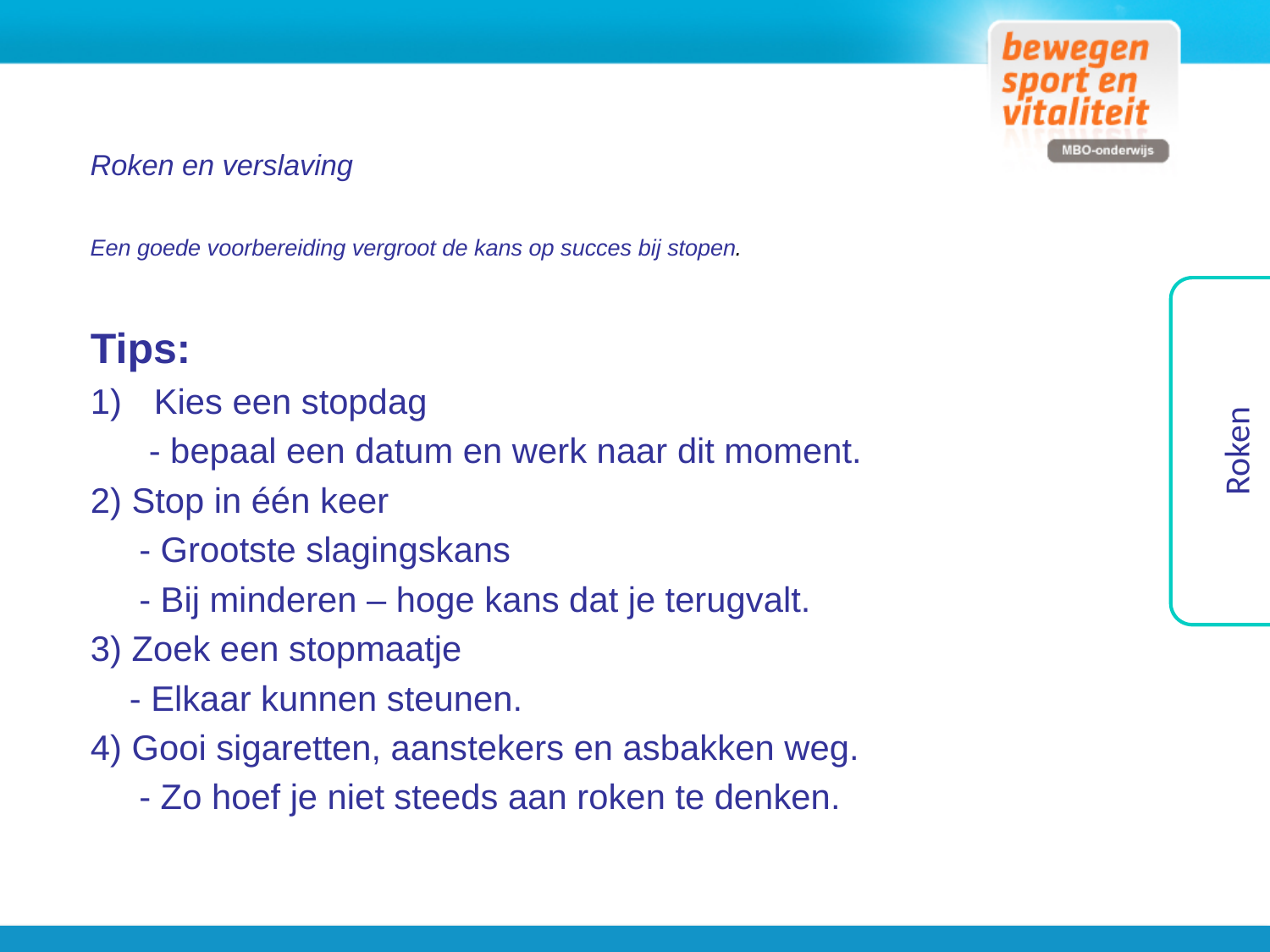

Roken en verslaving

Een goede voorbereiding vergroot de kans op succes bij stopen.

Roken
Tips:
Kies een stopdag
      - bepaal een datum en werk naar dit moment.
2) Stop in één keer
     - Grootste slagingskans
     - Bij minderen – hoge kans dat je terugvalt.
3) Zoek een stopmaatje
    - Elkaar kunnen steunen.
4) Gooi sigaretten, aanstekers en asbakken weg.
     - Zo hoef je niet steeds aan roken te denken.